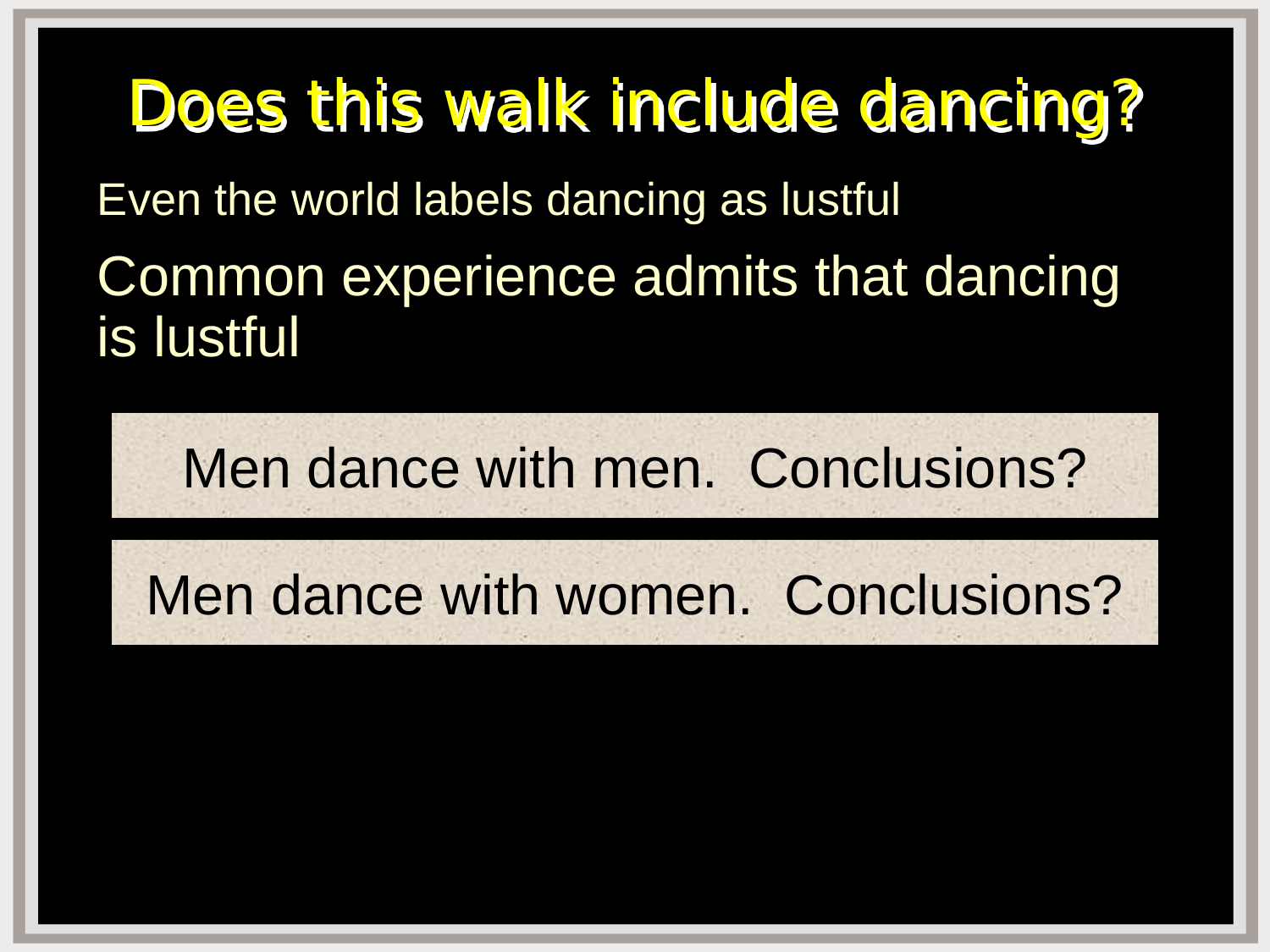

# Does this walk include dancing?
Even the world labels dancing as lustful
Common experience admits that dancing is lustful

Men dance with men.  Conclusions?
Men dance with women.  Conclusions?